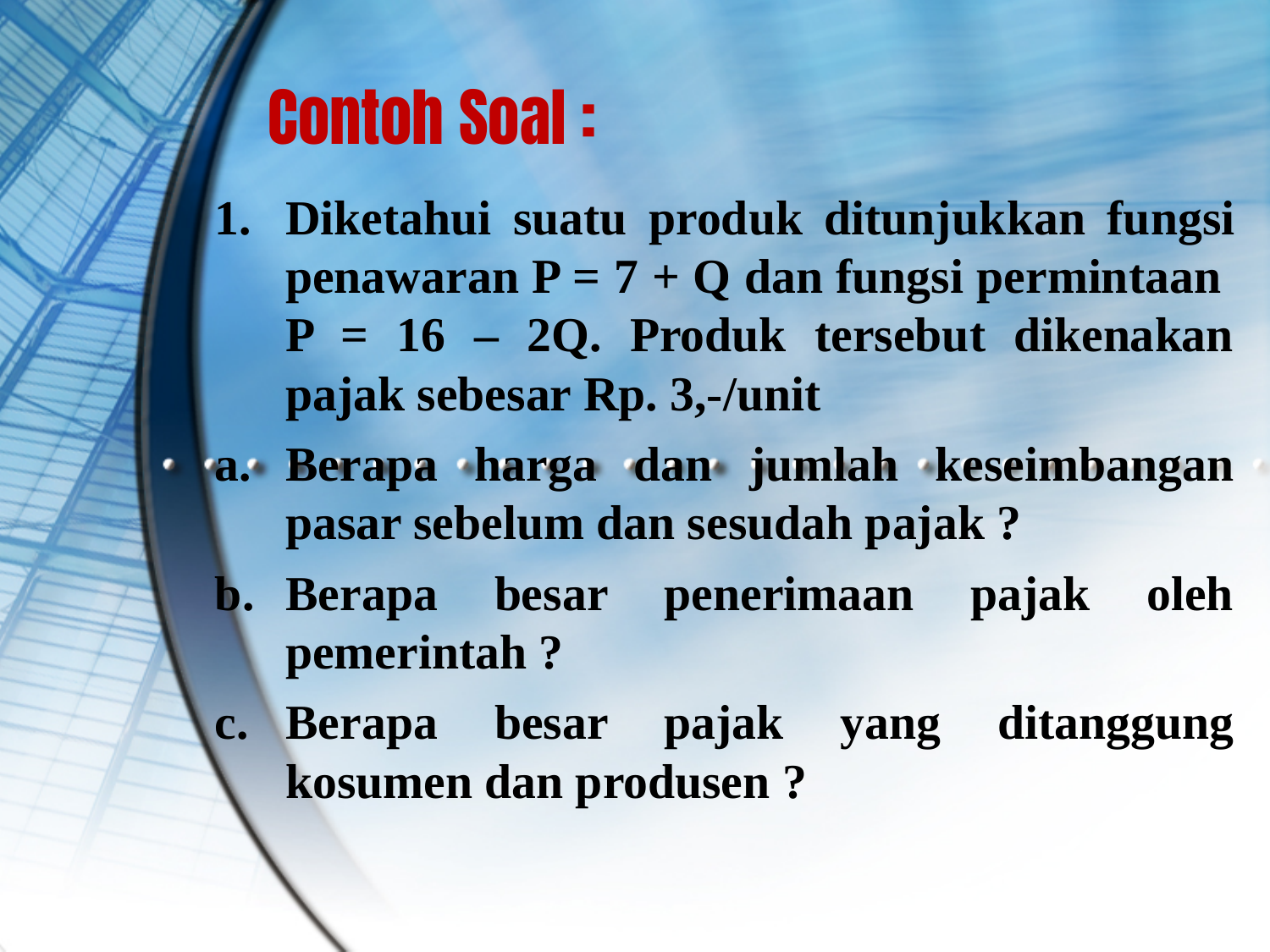

# Contoh Soal :
Diketahui suatu produk ditunjukkan fungsi penawaran P = 7 + Q dan fungsi permintaan  P = 16 – 2Q. Produk tersebut dikenakan pajak sebesar Rp. 3,-/unit
Berapa harga dan jumlah keseimbangan pasar sebelum dan sesudah pajak ?
Berapa besar penerimaan pajak oleh pemerintah ?
Berapa besar pajak yang ditanggung kosumen dan produsen ?